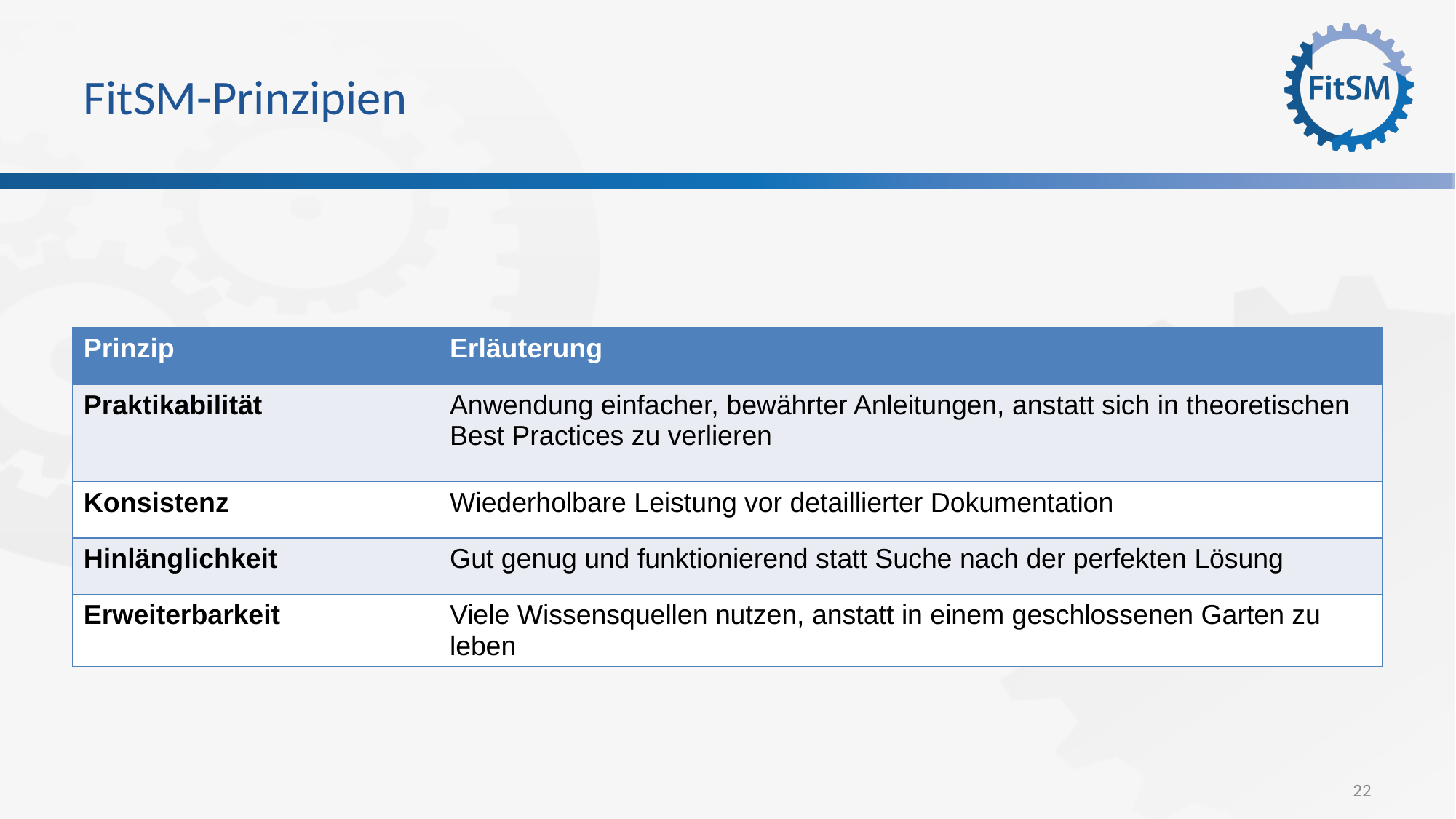

# FitSM-Prinzipien
| Prinzip | Erläuterung |
| --- | --- |
| Praktikabilität | Anwendung einfacher, bewährter Anleitungen, anstatt sich in theoretischen Best Practices zu verlieren |
| Konsistenz | Wiederholbare Leistung vor detaillierter Dokumentation |
| Hinlänglichkeit | Gut genug und funktionierend statt Suche nach der perfekten Lösung |
| Erweiterbarkeit | Viele Wissensquellen nutzen, anstatt in einem geschlossenen Garten zu leben |
22